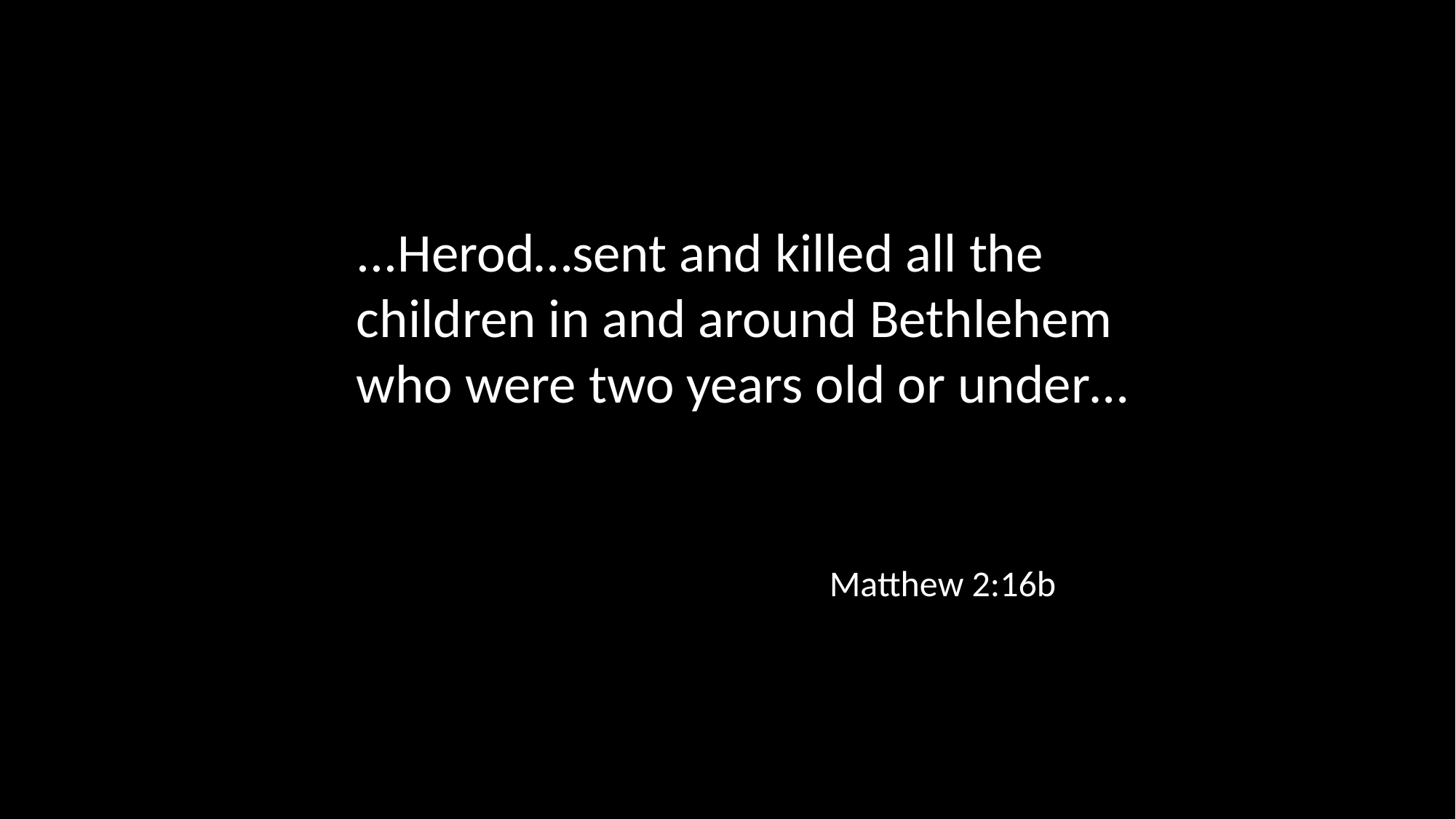

...Herod…sent and killed all the children in and around Bethlehem who were two years old or under…
Matthew 2:16b